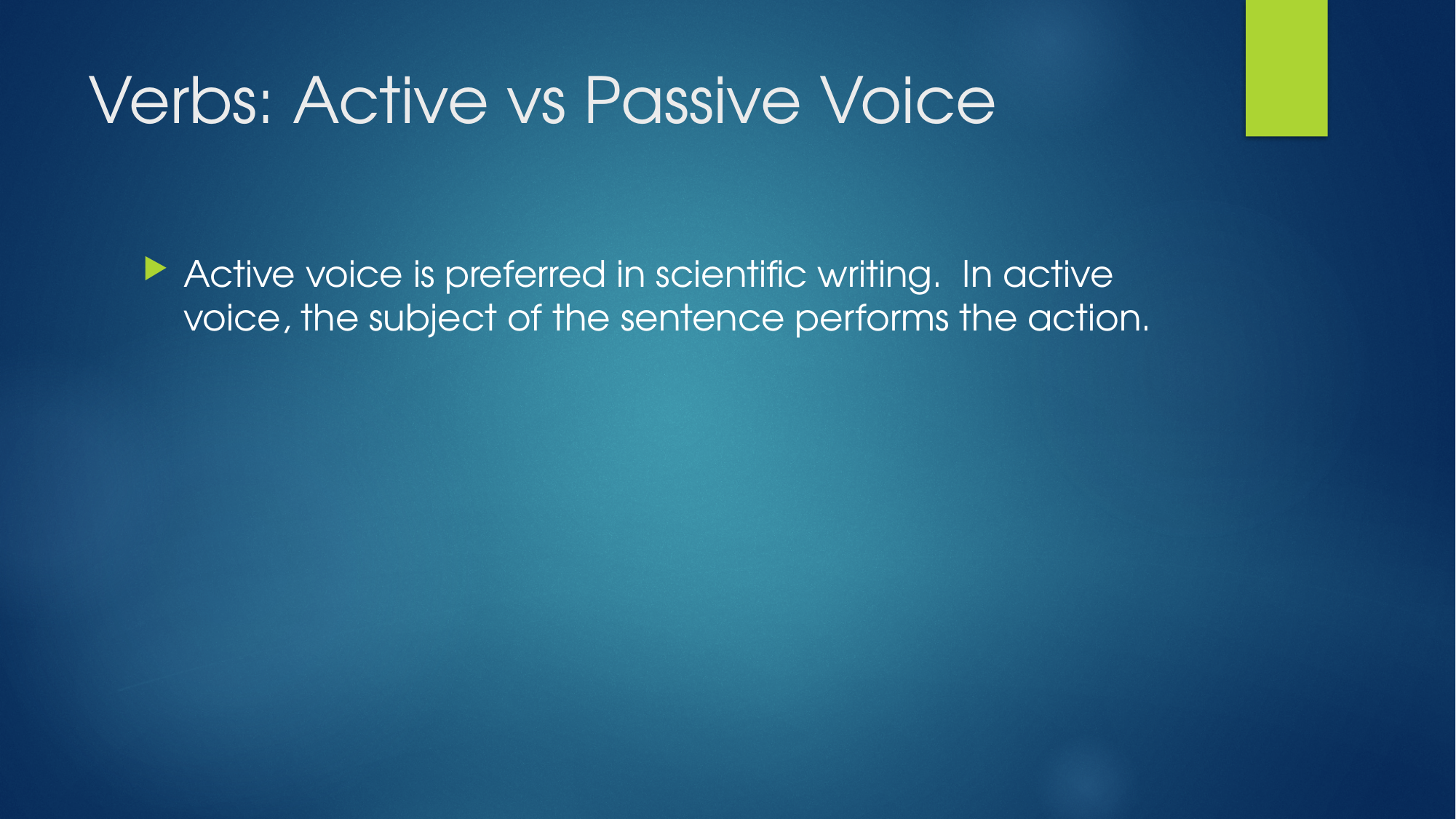

# Verbs: Active vs Passive Voice
Active voice is preferred in scientific writing.  In active voice, the subject of the sentence performs the action.